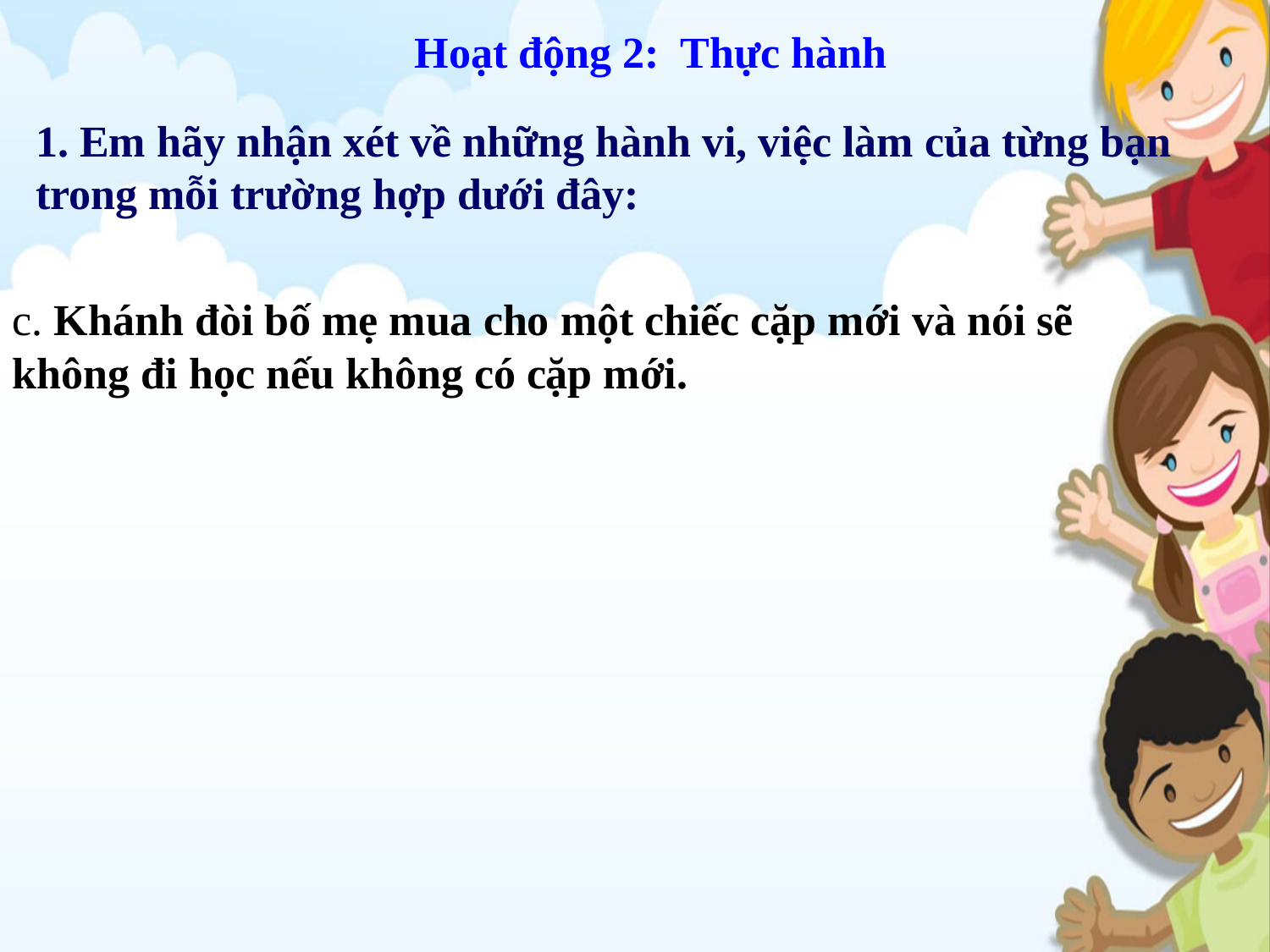

Hoạt động 2:  Thực hành
1. Em hãy nhận xét về những hành vi, việc làm của từng bạn trong mỗi trường hợp dưới đây:
c. Khánh đòi bố mẹ mua cho một chiếc cặp mới và nói sẽ không đi học nếu không có cặp mới.